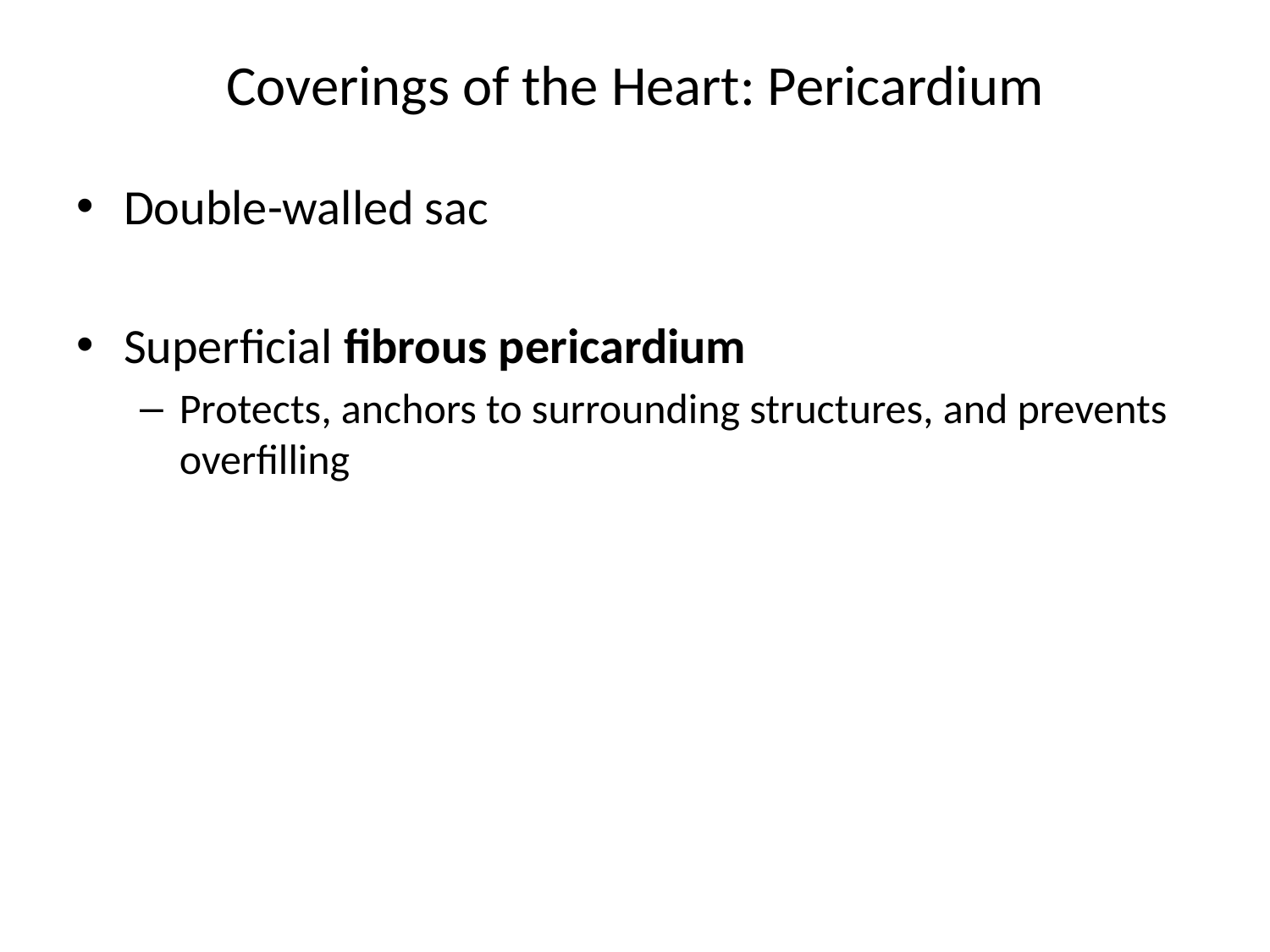

# Coverings of the Heart: Pericardium
Double-walled sac

Superficial fibrous pericardium
Protects, anchors to surrounding structures, and prevents overfilling